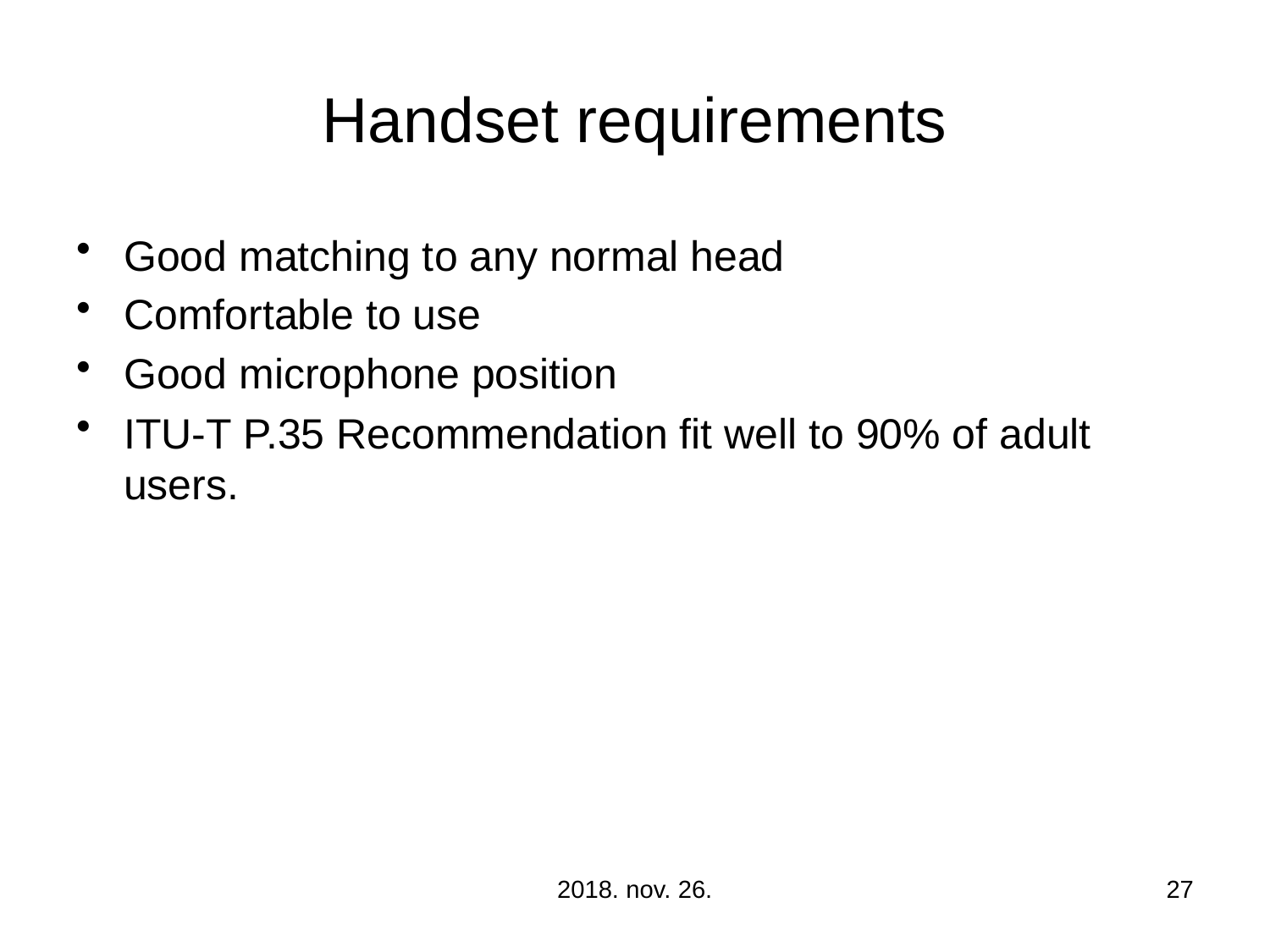

# Handset requirements
Good matching to any normal head
Comfortable to use
Good microphone position
ITU-T P.35 Recommendation fit well to 90% of adult users.

2018. nov. 26.
27